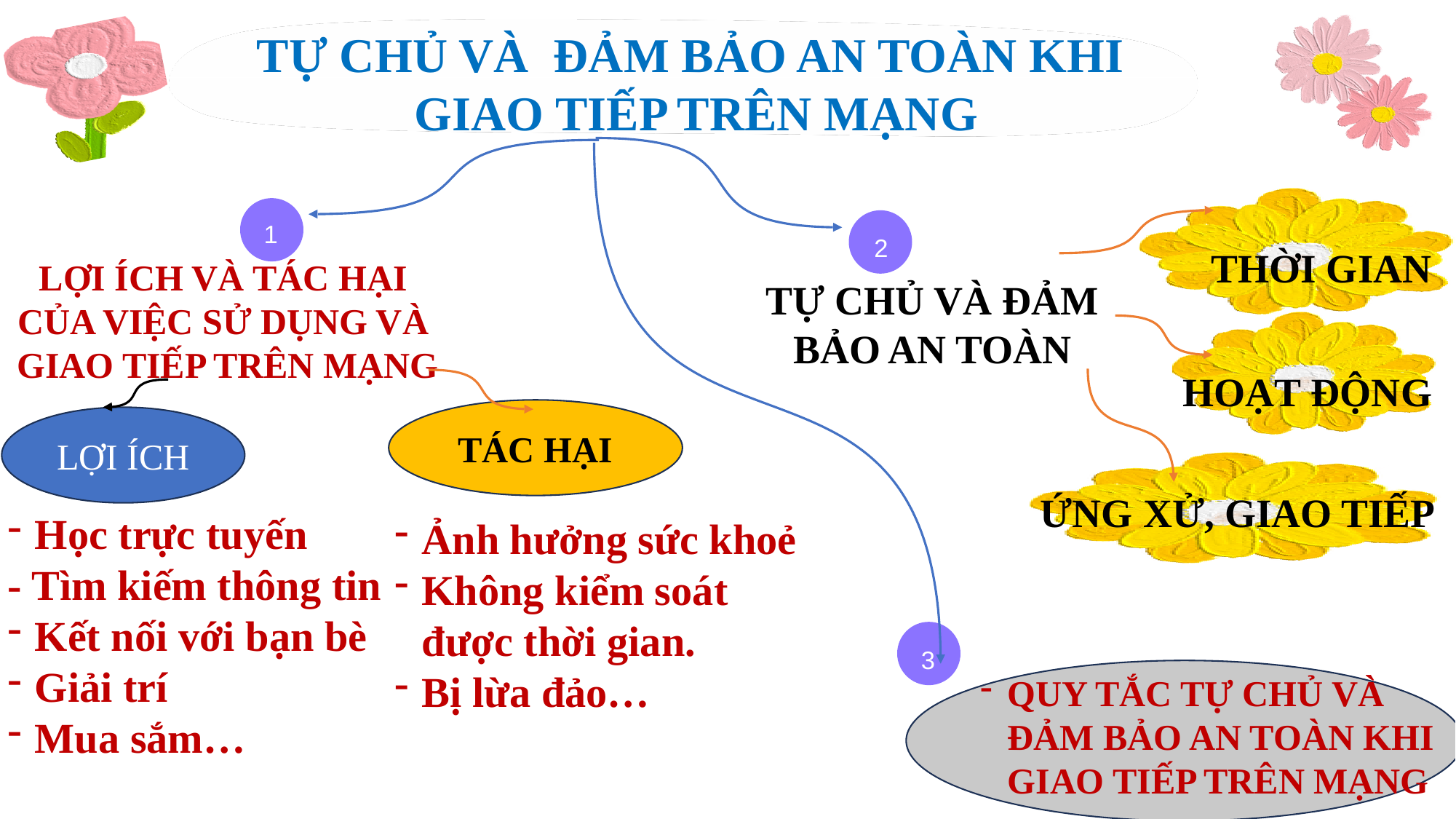

TỰ CHỦ VÀ  ĐẢM BẢO AN TOÀN KHI
 GIAO TIẾP TRÊN MẠNG

      THỜI GIAN

1

2
LỢI ÍCH VÀ TÁC HẠI
CỦA VIỆC SỬ DỤNG VÀ
GIAO TIẾP TRÊN MẠNG

TỰ CHỦ VÀ ĐẢM BẢO AN TOÀN

HOẠT ĐỘNG
TÁC HẠI
LỢI ÍCH

ỨNG XỬ, GIAO TIẾP

Học trực tuyến
- Tìm kiếm thông tin
Kết nối với bạn bè
Giải trí
Mua sắm…
Ảnh hưởng sức khoẻ
Không kiểm soát được thời gian.
Bị lừa đảo…

3

QUY TẮC TỰ CHỦ VÀ ĐẢM BẢO AN TOÀN KHI GIAO TIẾP TRÊN MẠNG